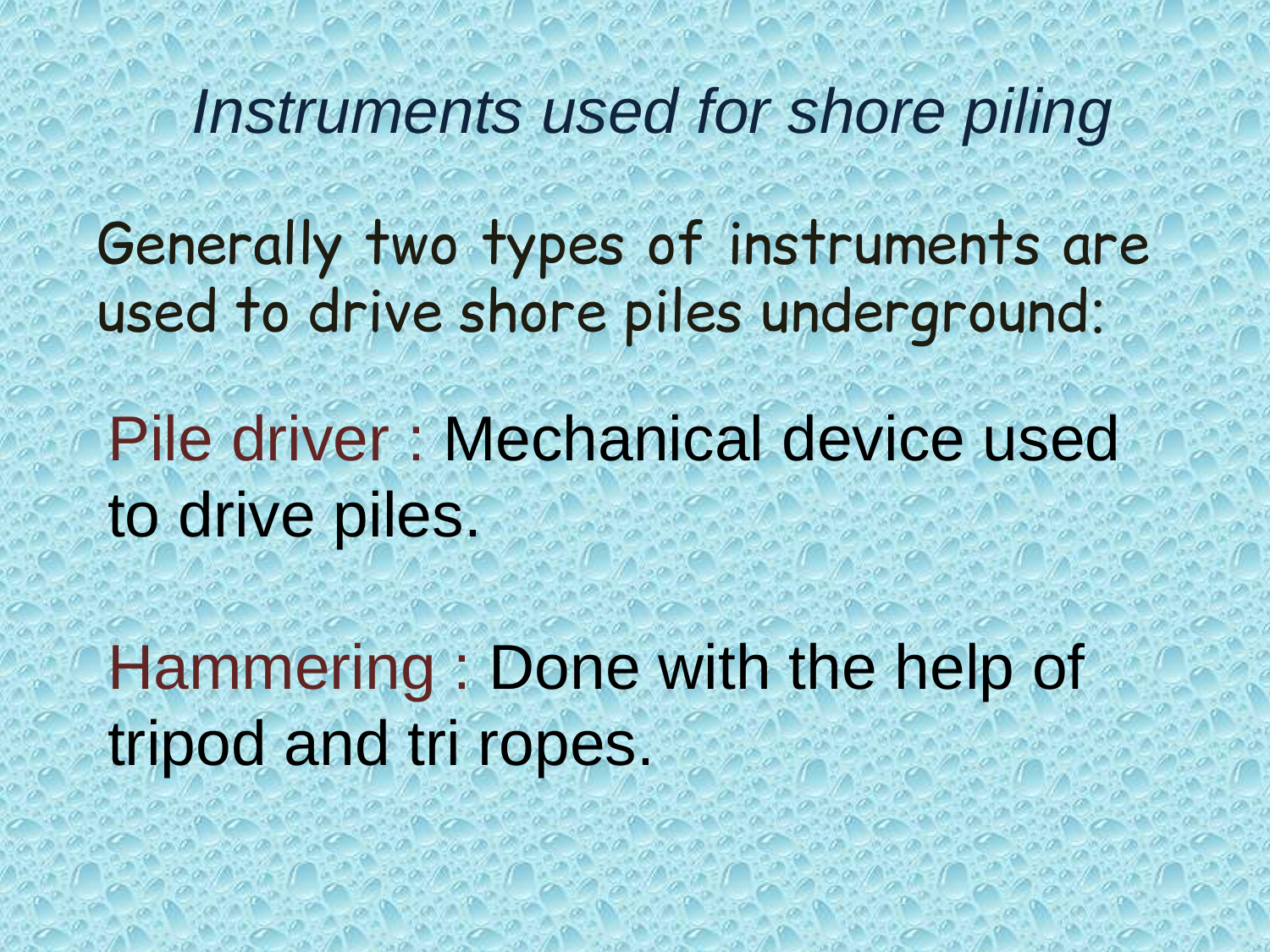

Instruments used for shore piling
Generally two types of instruments are used to drive shore piles underground:
Pile driver : Mechanical device used to drive piles.

Hammering : Done with the help of  tripod and tri ropes.